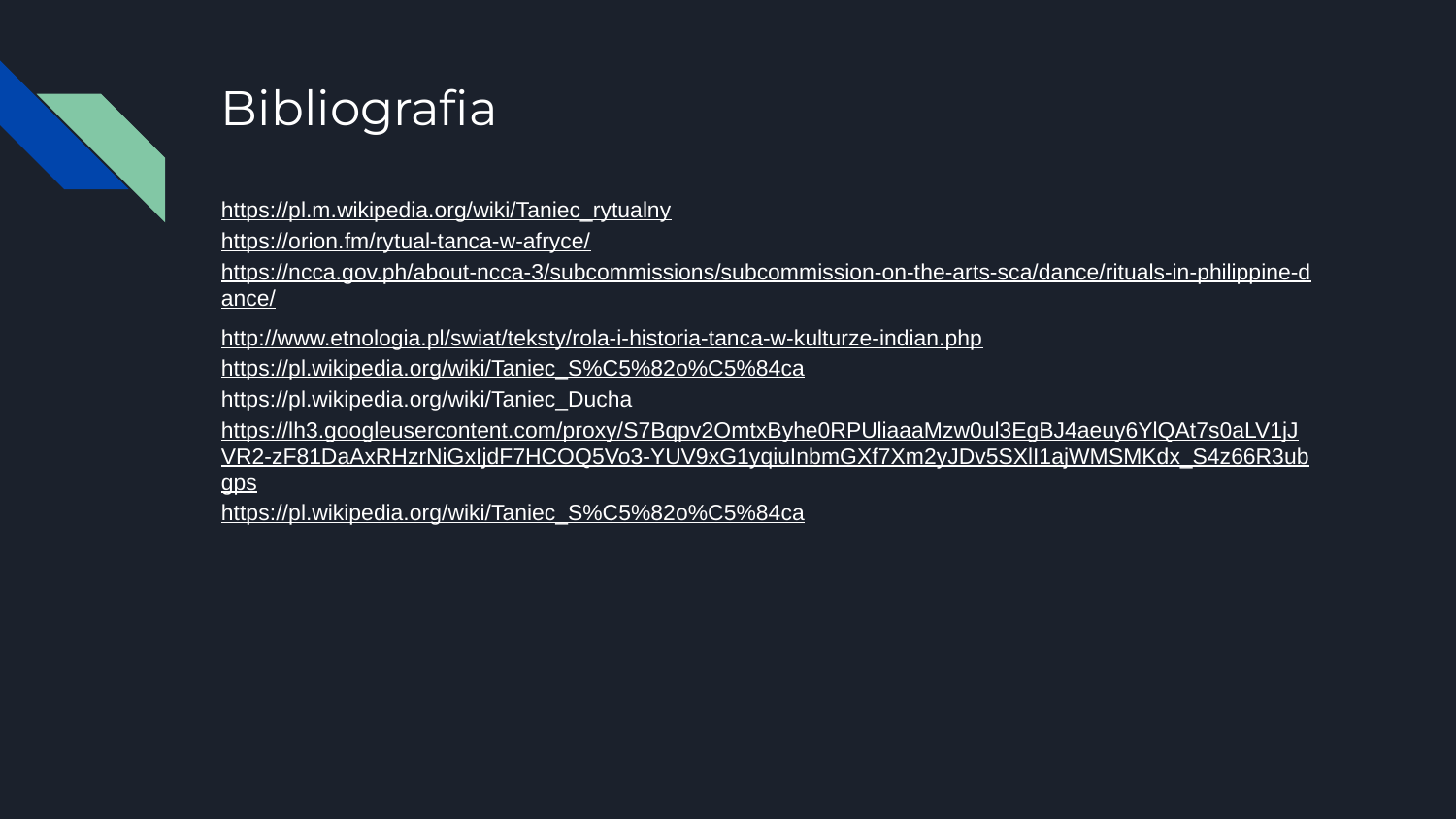

# Bibliografia
https://pl.m.wikipedia.org/wiki/Taniec_rytualny
https://orion.fm/rytual-tanca-w-afryce/
https://ncca.gov.ph/about-ncca-3/subcommissions/subcommission-on-the-arts-sca/dance/rituals-in-philippine-dance/
http://www.etnologia.pl/swiat/teksty/rola-i-historia-tanca-w-kulturze-indian.php
https://pl.wikipedia.org/wiki/Taniec_S%C5%82o%C5%84ca
https://pl.wikipedia.org/wiki/Taniec_Ducha
https://lh3.googleusercontent.com/proxy/S7Bqpv2OmtxByhe0RPUliaaaMzw0ul3EgBJ4aeuy6YlQAt7s0aLV1jJVR2-zF81DaAxRHzrNiGxIjdF7HCOQ5Vo3-YUV9xG1yqiuInbmGXf7Xm2yJDv5SXlI1ajWMSMKdx_S4z66R3ubgps
https://pl.wikipedia.org/wiki/Taniec_S%C5%82o%C5%84ca